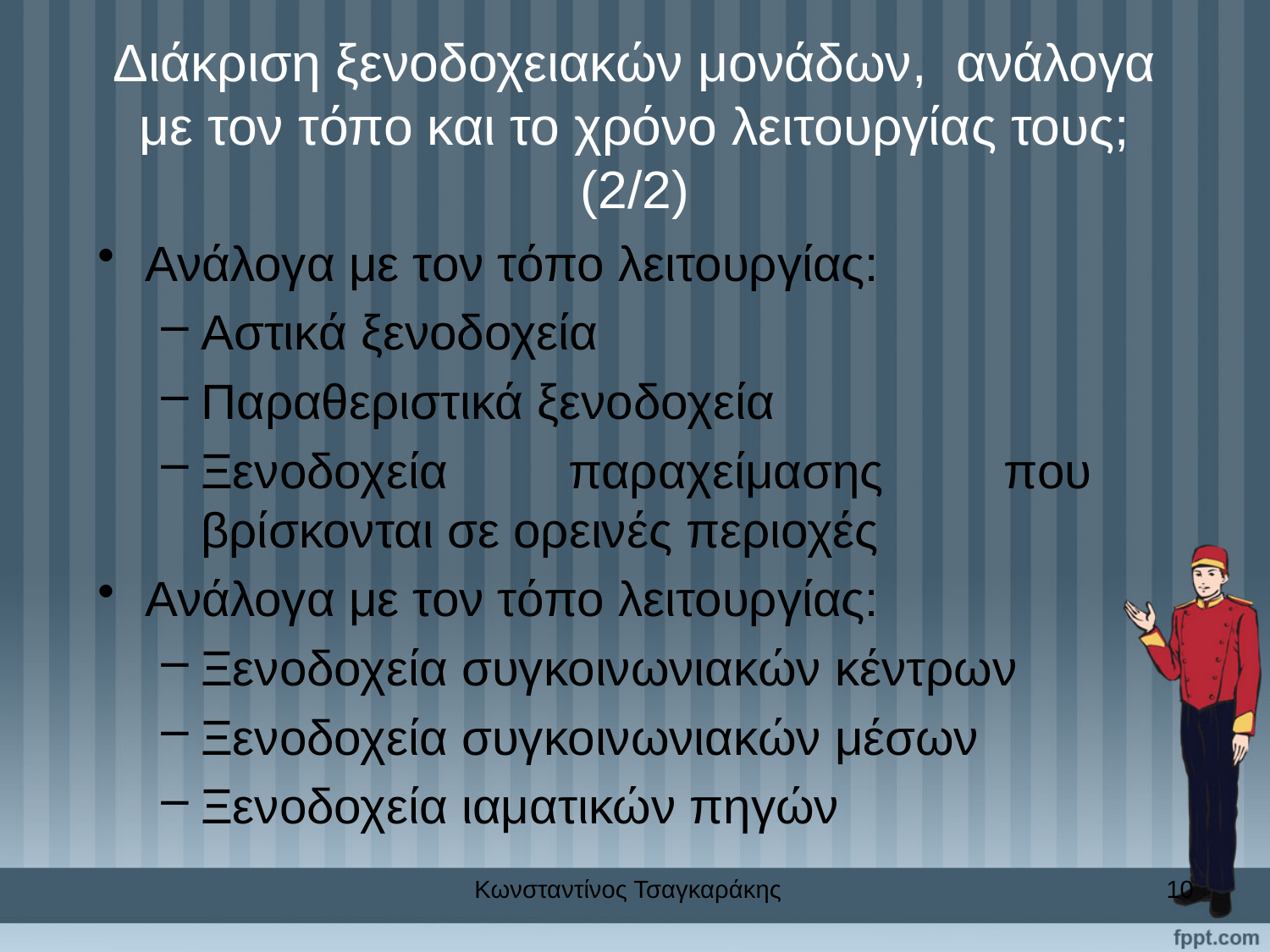

# Διάκριση ξενοδοχειακών μονάδων,  ανάλογα με τον τόπο και το χρόνο λειτουργίας τους; (2/2)
Ανάλογα με τον τόπο λειτουργίας:
Αστικά ξενοδοχεία
Παραθεριστικά ξενοδοχεία
Ξενοδοχεία παραχείμασης που βρίσκονται σε ορεινές περιοχές
Ανάλογα με τον τόπο λειτουργίας:
Ξενοδοχεία συγκοινωνιακών κέντρων
Ξενοδοχεία συγκοινωνιακών μέσων
Ξενοδοχεία ιαματικών πηγών
Κωνσταντίνος Τσαγκαράκης
10